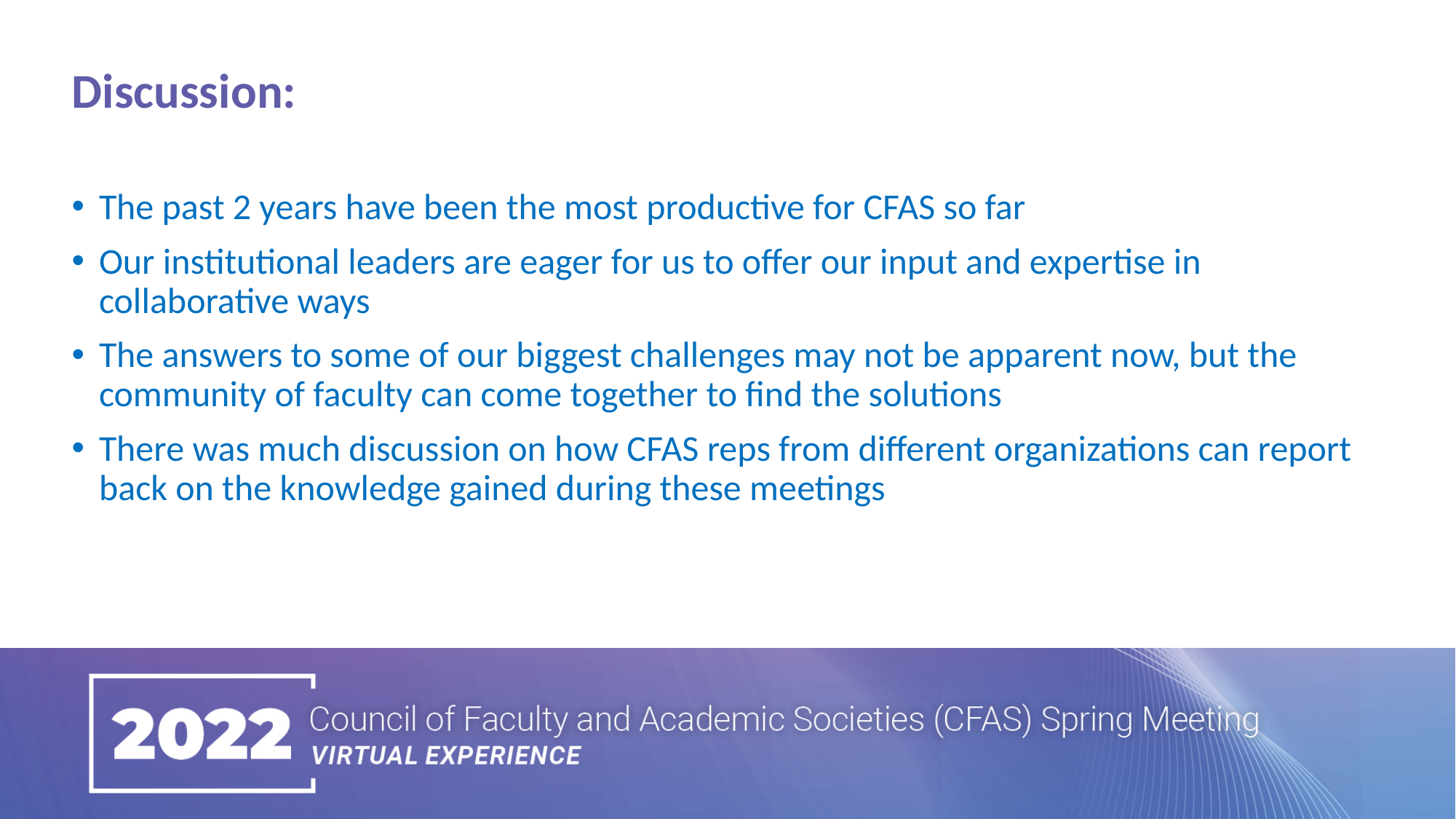

Discussion:

The past 2 years have been the most productive for CFAS so far
Our institutional leaders are eager for us to offer our input and expertise in collaborative ways
The answers to some of our biggest challenges may not be apparent now, but the community of faculty can come together to find the solutions
There was much discussion on how CFAS reps from different organizations can report back on the knowledge gained during these meetings